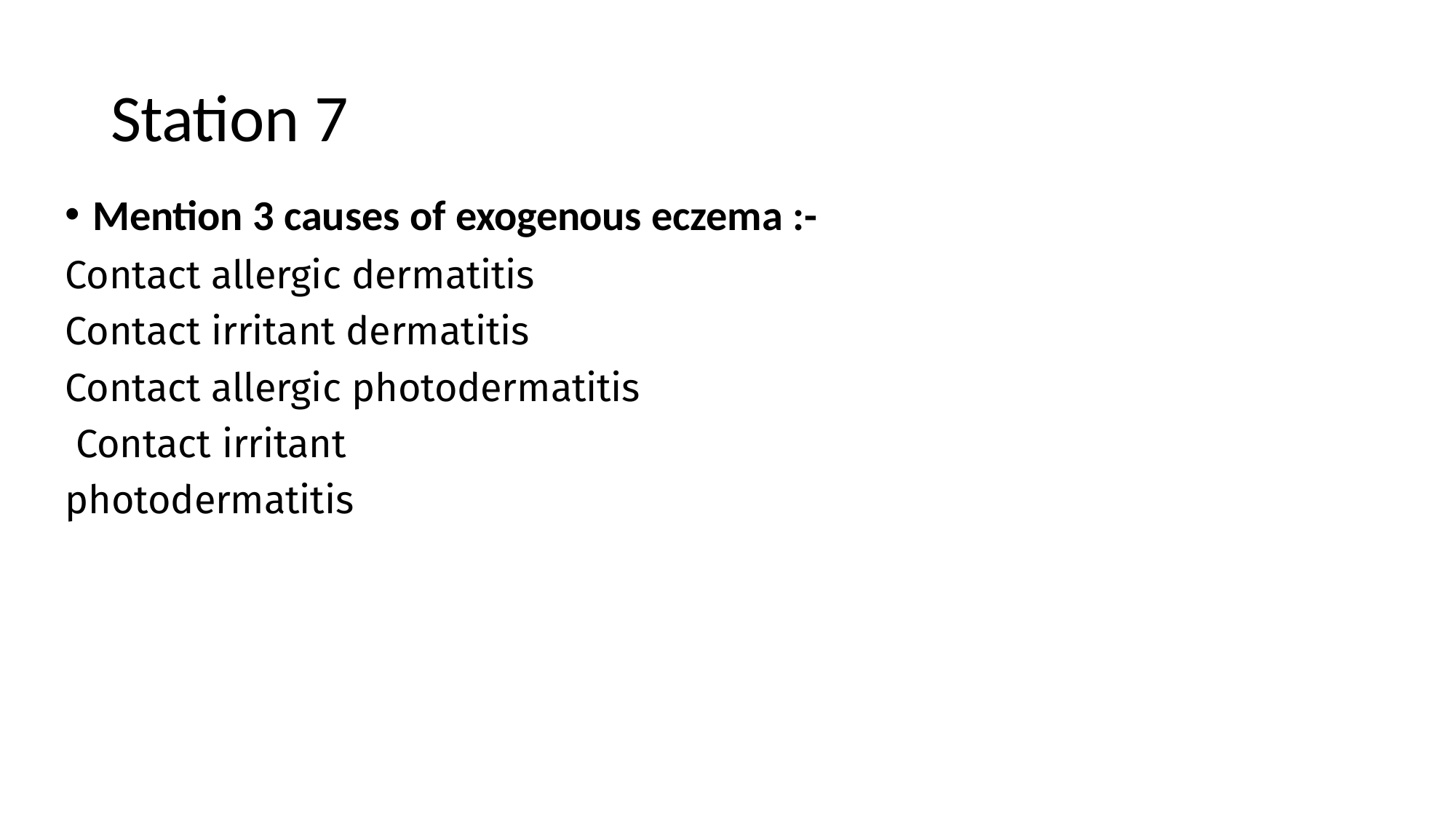

# Station 7
Mention 3 causes of exogenous eczema :-
Contact allergic dermatitis  Contact irritant dermatitis  Contact allergic photodermatitis  Contact irritant photodermatitis